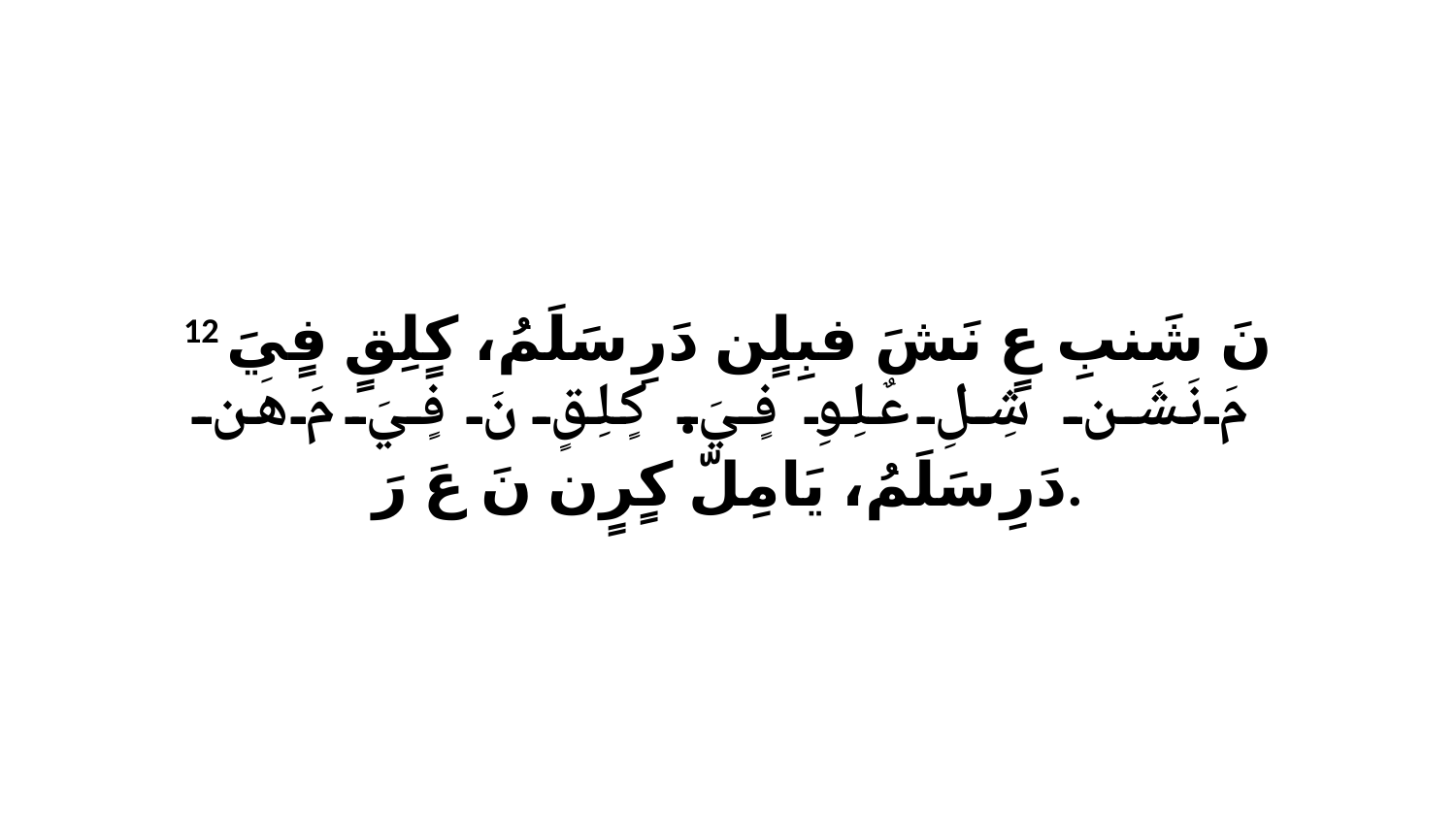

12 نَ شَنبِ عٍ نَشَ فبِلٍن دَرِ سَلَمُ، كٍلِقٍ فٍيَ مَ نَشَن شِلِ عٌلِوِ فٍيَ. كٍلِقٍ نَ فٍيَ مَ هَن دَرِ سَلَمُ، يَامِلّ كٍرٍن نَ عَ رَ.